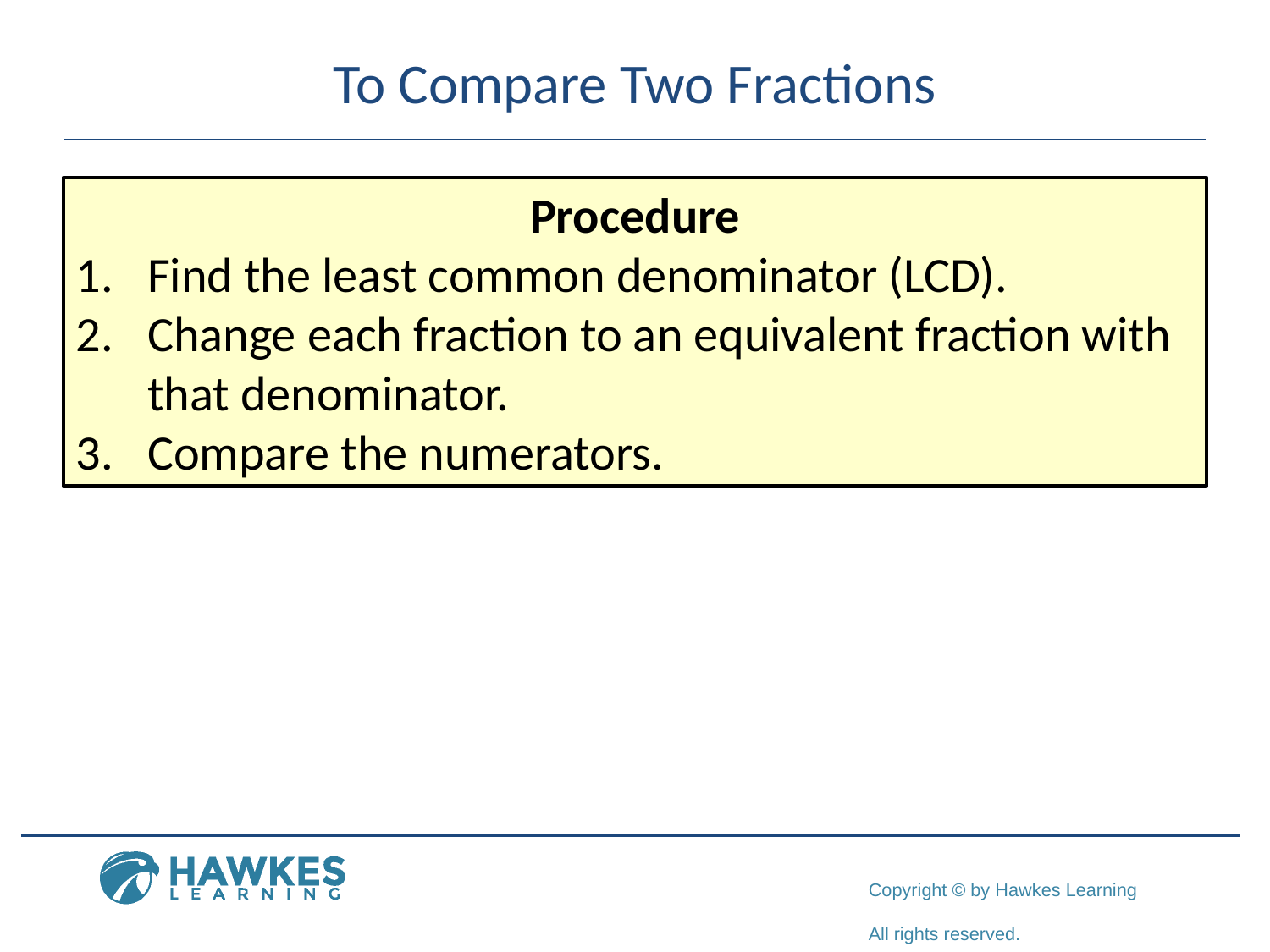

# To Compare Two Fractions
Procedure
Find the least common denominator (LCD).
Change each fraction to an equivalent fraction with that denominator.
Compare the numerators.